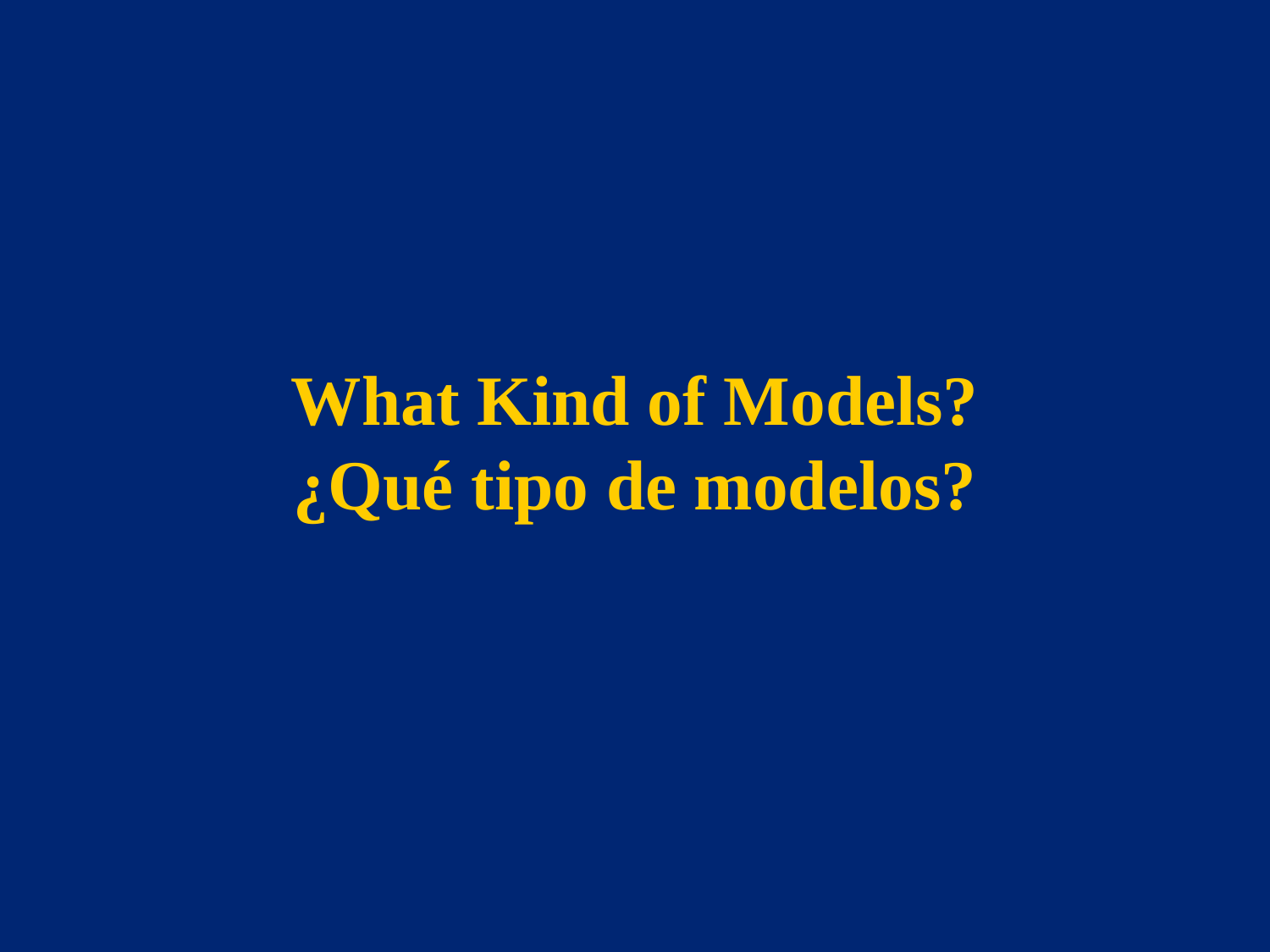

# What Kind of Models? ¿Qué tipo de modelos?